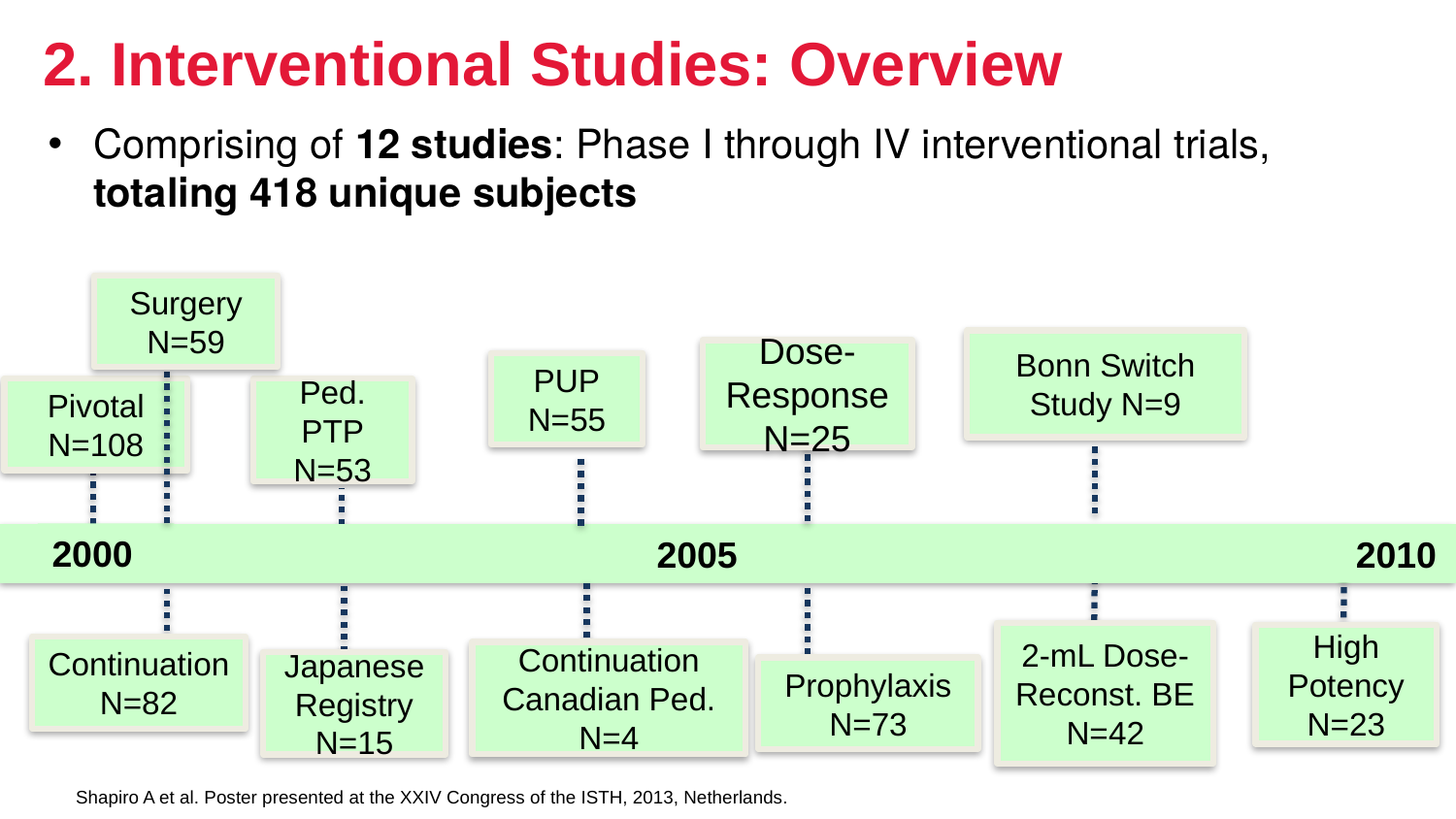

# 2. Interventional Studies: Overview
Comprising of 12 studies: Phase I through IV interventional trials, totaling 418 unique subjects
Surgery
N=59
Bonn Switch
Study N=9
Dose-Response
N=25
PUP
N=55
Pivotal
N=108
Ped. PTP
N=53
2000

2010
2005
2-mL Dose-Reconst. BE
N=42
High Potency
N=23
Continuation
N=82
Continuation Canadian Ped.
N=4
Japanese Registry
N=15
Prophylaxis
N=73
Shapiro A et al. Poster presented at the XXIV Congress of the ISTH, 2013, Netherlands.